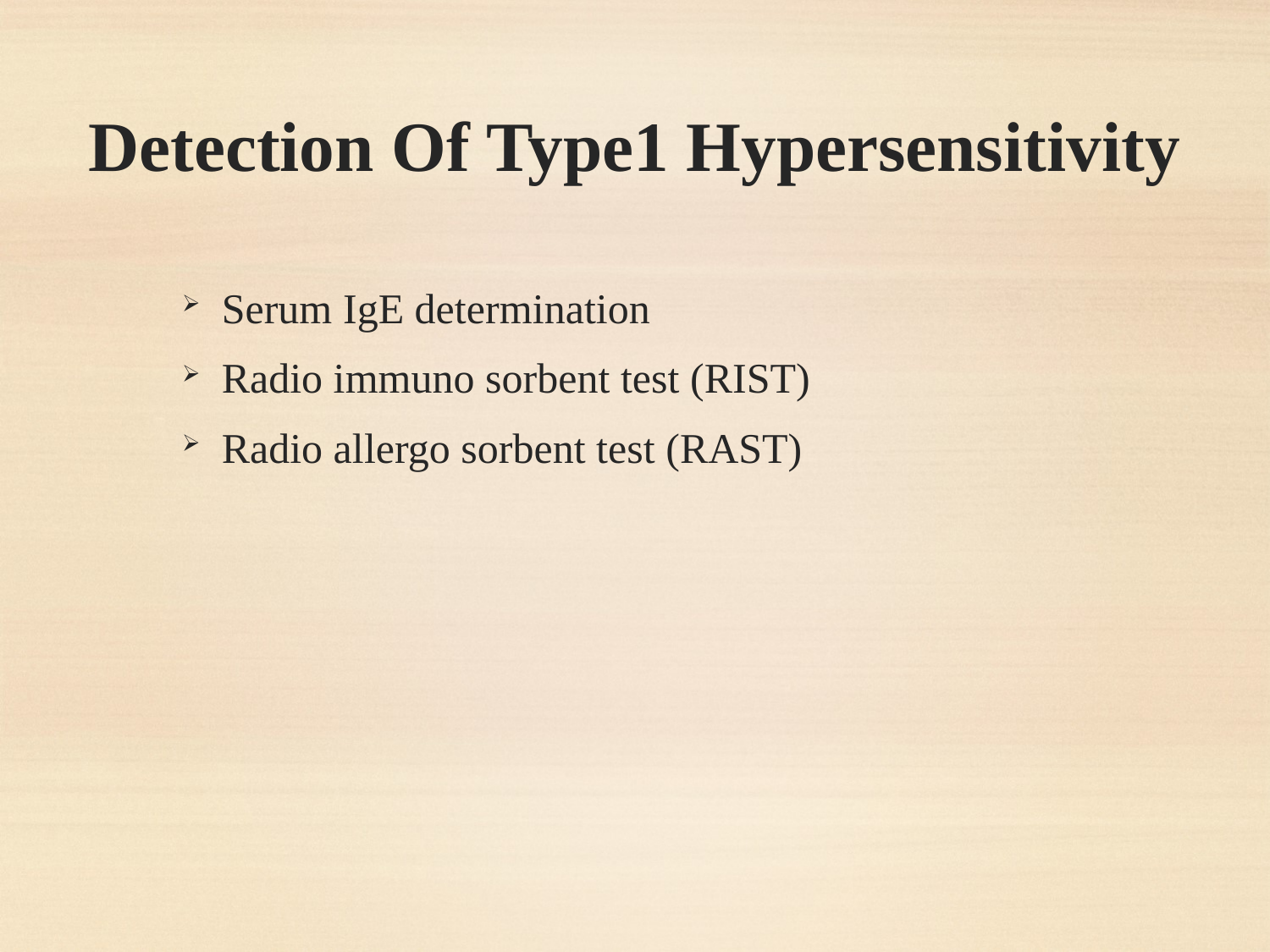

# Detection Of Type1 Hypersensitivity
Serum IgE determination
Radio immuno sorbent test (RIST)
Radio allergo sorbent test (RAST)